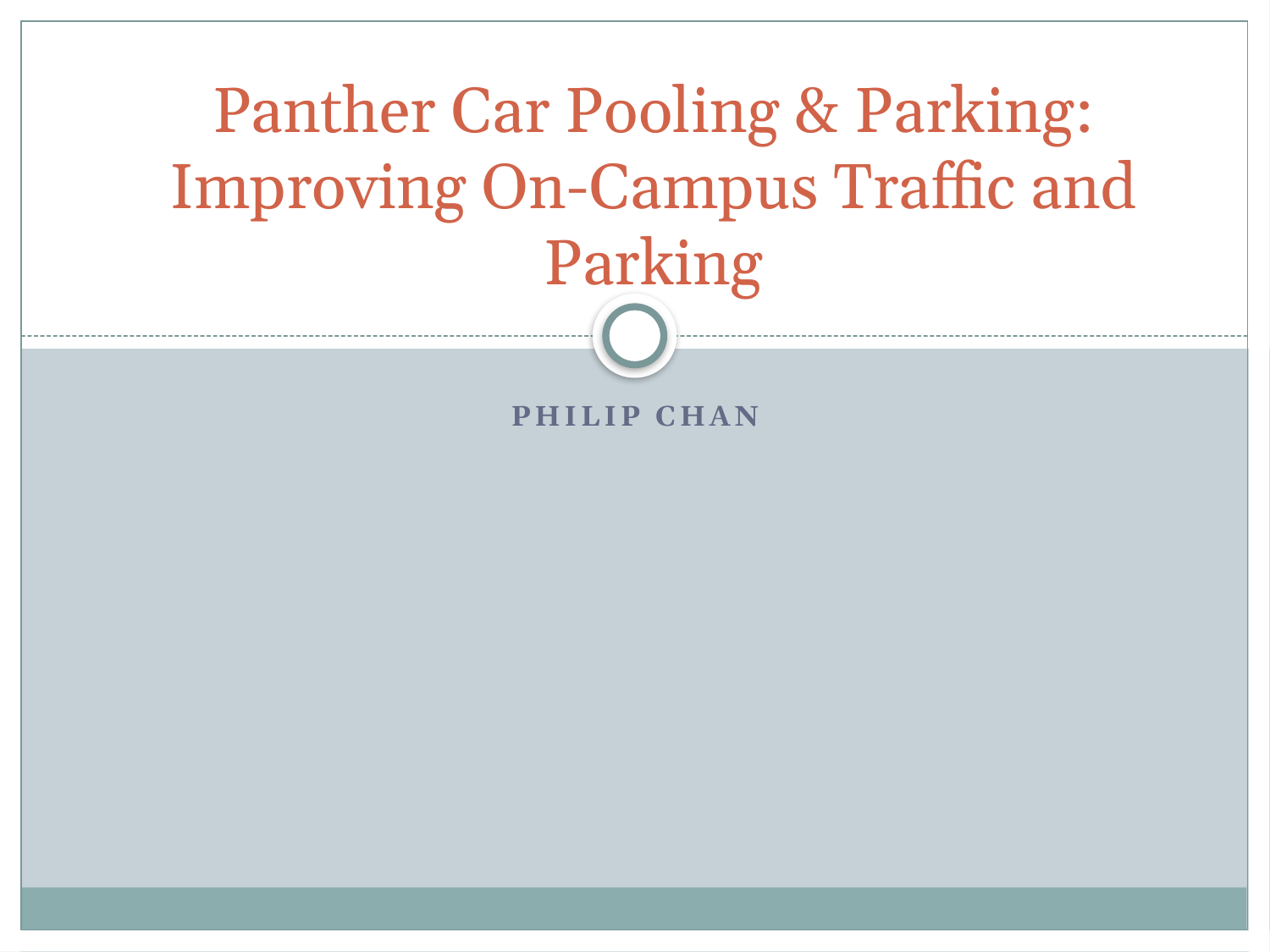

Panther Car Pooling & Parking: Improving On-Campus Traffic and Parking
Philip CHaN